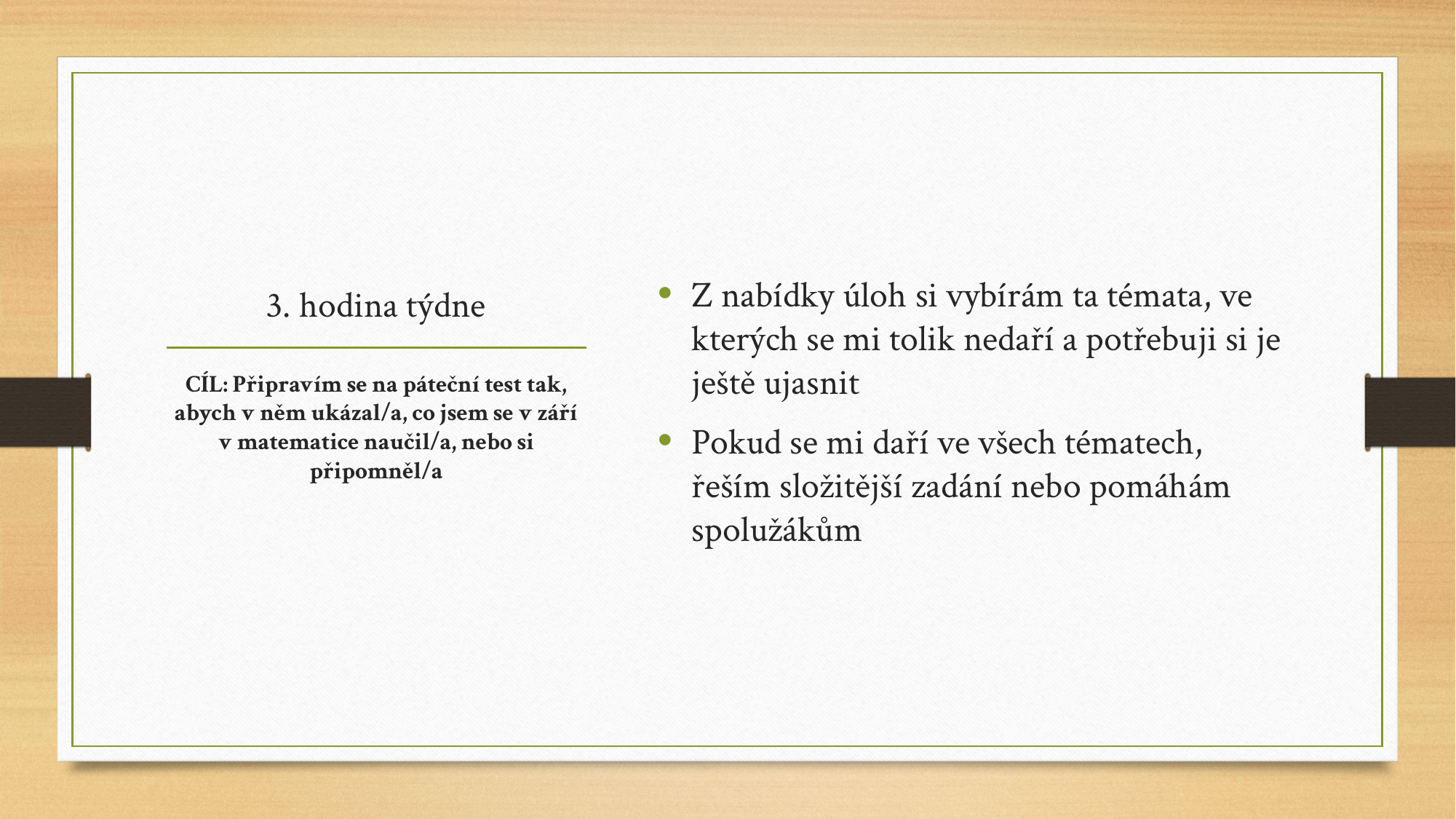

Z nabídky úloh si vybírám ta témata, ve kterých se mi tolik nedaří a potřebuji si je ještě ujasnit
Pokud se mi daří ve všech tématech, řeším složitější zadání nebo pomáhám spolužákům
# 3. hodina týdne
CÍL: Připravím se na páteční test tak, abych v něm ukázal/a, co jsem se v září v matematice naučil/a, nebo si připomněl/a